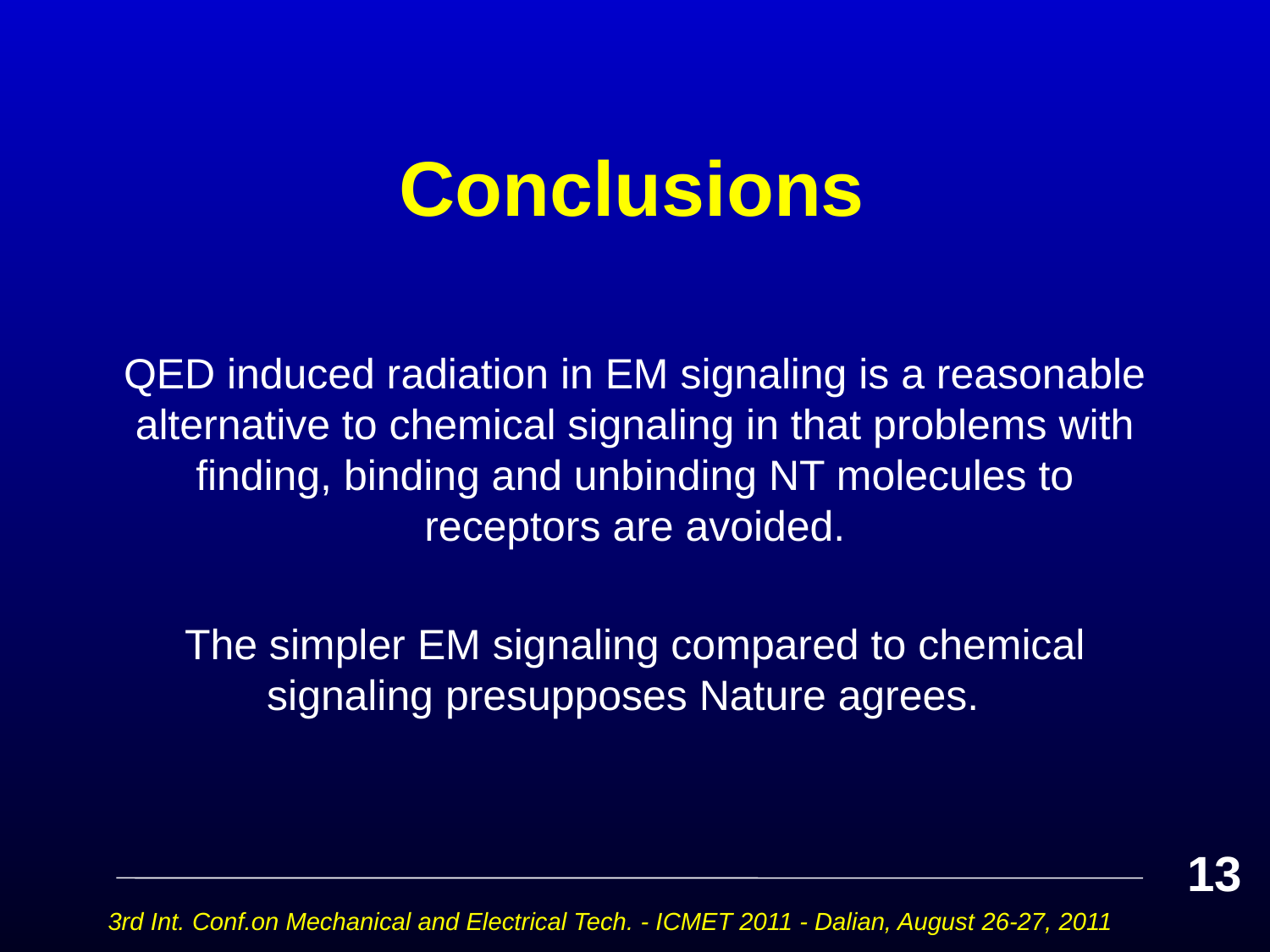

# Conclusions
QED induced radiation in EM signaling is a reasonable alternative to chemical signaling in that problems with finding, binding and unbinding NT molecules to receptors are avoided.

The simpler EM signaling compared to chemical signaling presupposes Nature agrees.

13
3rd Int. Conf.on Mechanical and Electrical Tech. - ICMET 2011 - Dalian, August 26-27, 2011